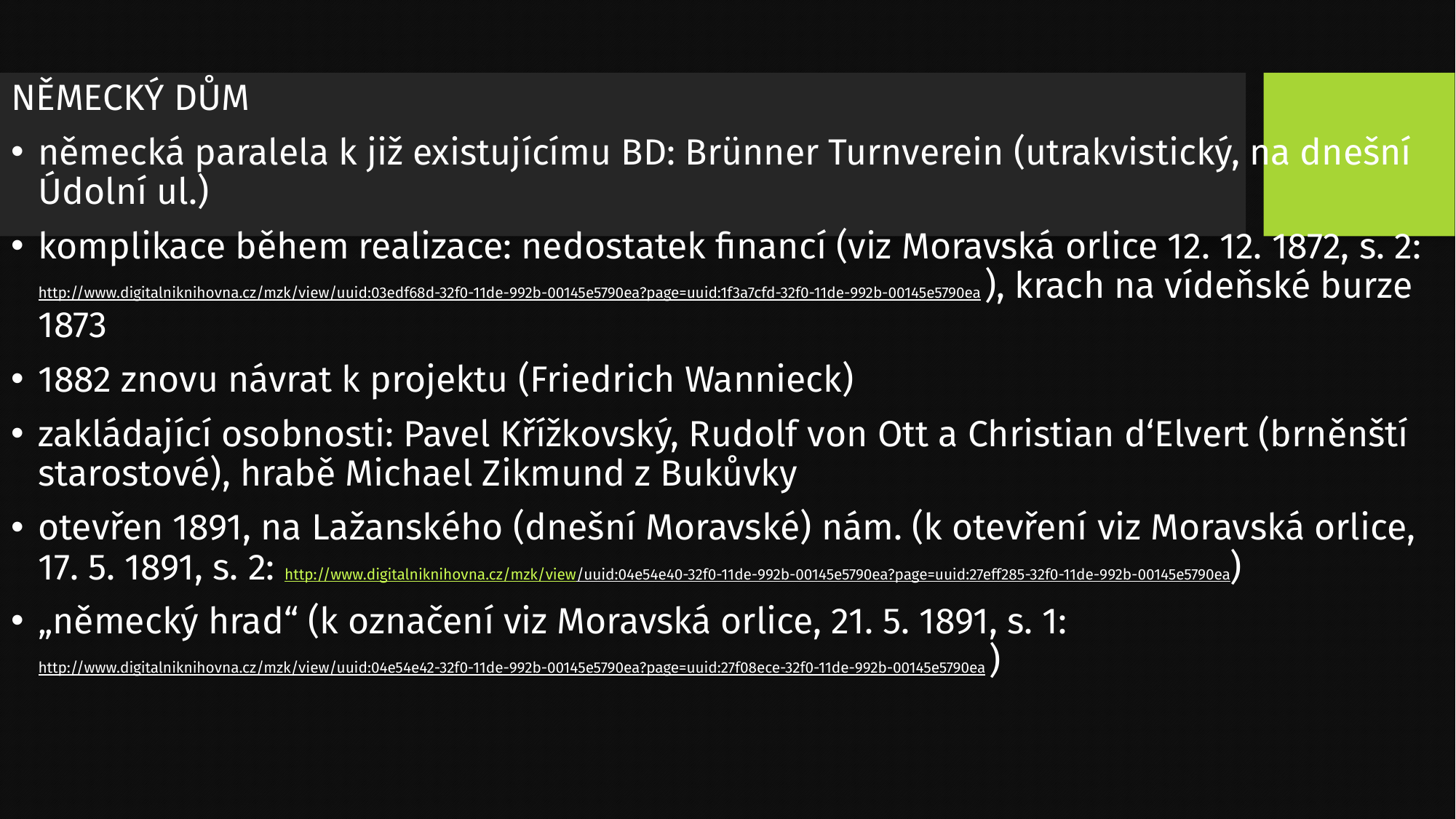

NĚMECKÝ DŮM
německá paralela k již existujícímu BD: Brünner Turnverein (utrakvistický, na dnešní Údolní ul.)
komplikace během realizace: nedostatek financí (viz Moravská orlice 12. 12. 1872, s. 2: http://www.digitalniknihovna.cz/mzk/view/uuid:03edf68d-32f0-11de-992b-00145e5790ea?page=uuid:1f3a7cfd-32f0-11de-992b-00145e5790ea ), krach na vídeňské burze 1873
1882 znovu návrat k projektu (Friedrich Wannieck)
zakládající osobnosti: Pavel Křížkovský, Rudolf von Ott a Christian d‘Elvert (brněnští starostové), hrabě Michael Zikmund z Bukůvky
otevřen 1891, na Lažanského (dnešní Moravské) nám. (k otevření viz Moravská orlice, 17. 5. 1891, s. 2: http://www.digitalniknihovna.cz/mzk/view/uuid:04e54e40-32f0-11de-992b-00145e5790ea?page=uuid:27eff285-32f0-11de-992b-00145e5790ea)
„německý hrad“ (k označení viz Moravská orlice, 21. 5. 1891, s. 1: http://www.digitalniknihovna.cz/mzk/view/uuid:04e54e42-32f0-11de-992b-00145e5790ea?page=uuid:27f08ece-32f0-11de-992b-00145e5790ea )